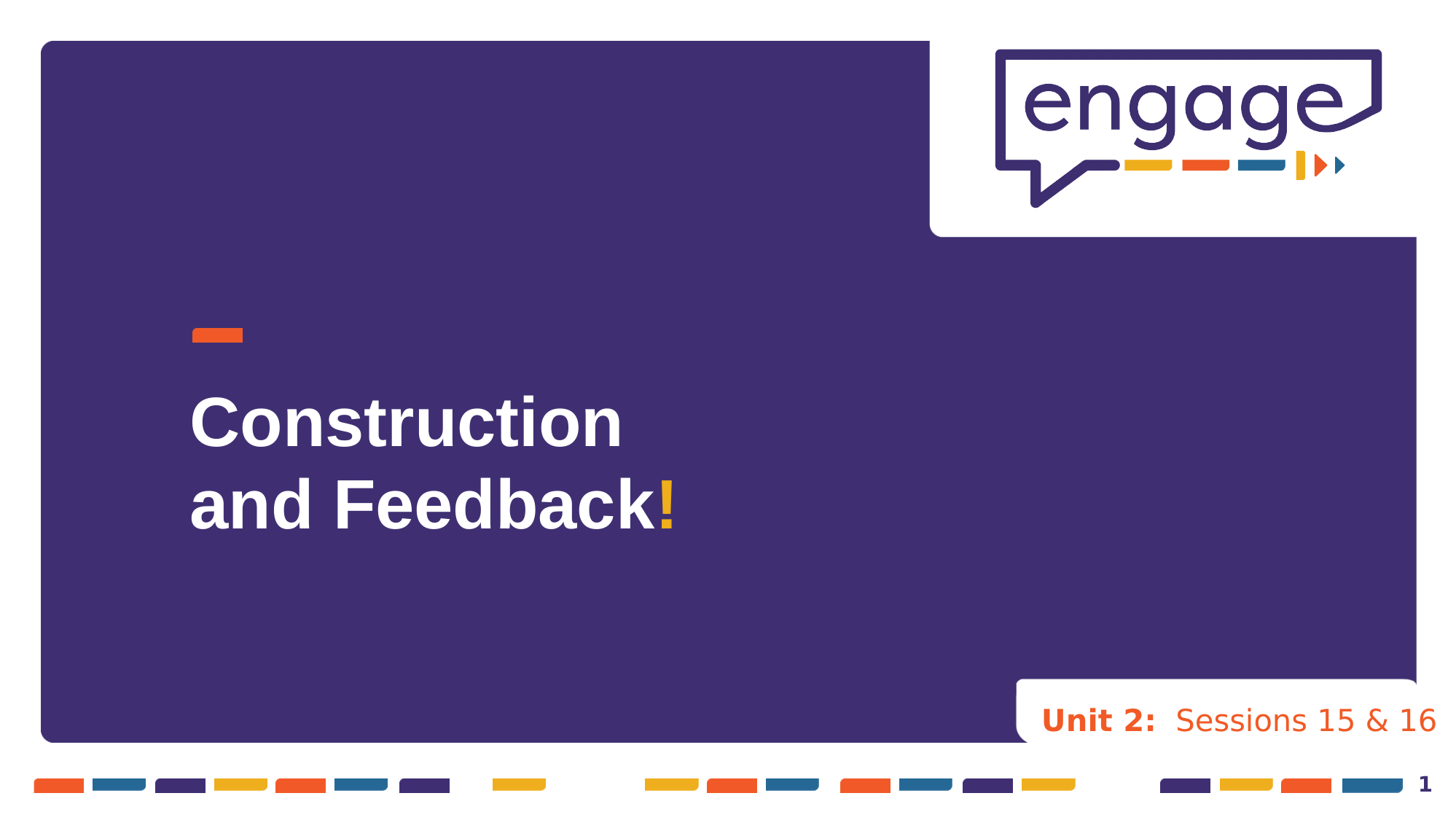

# Construction and Feedback!
Unit 2:
Sessions 15 & 16